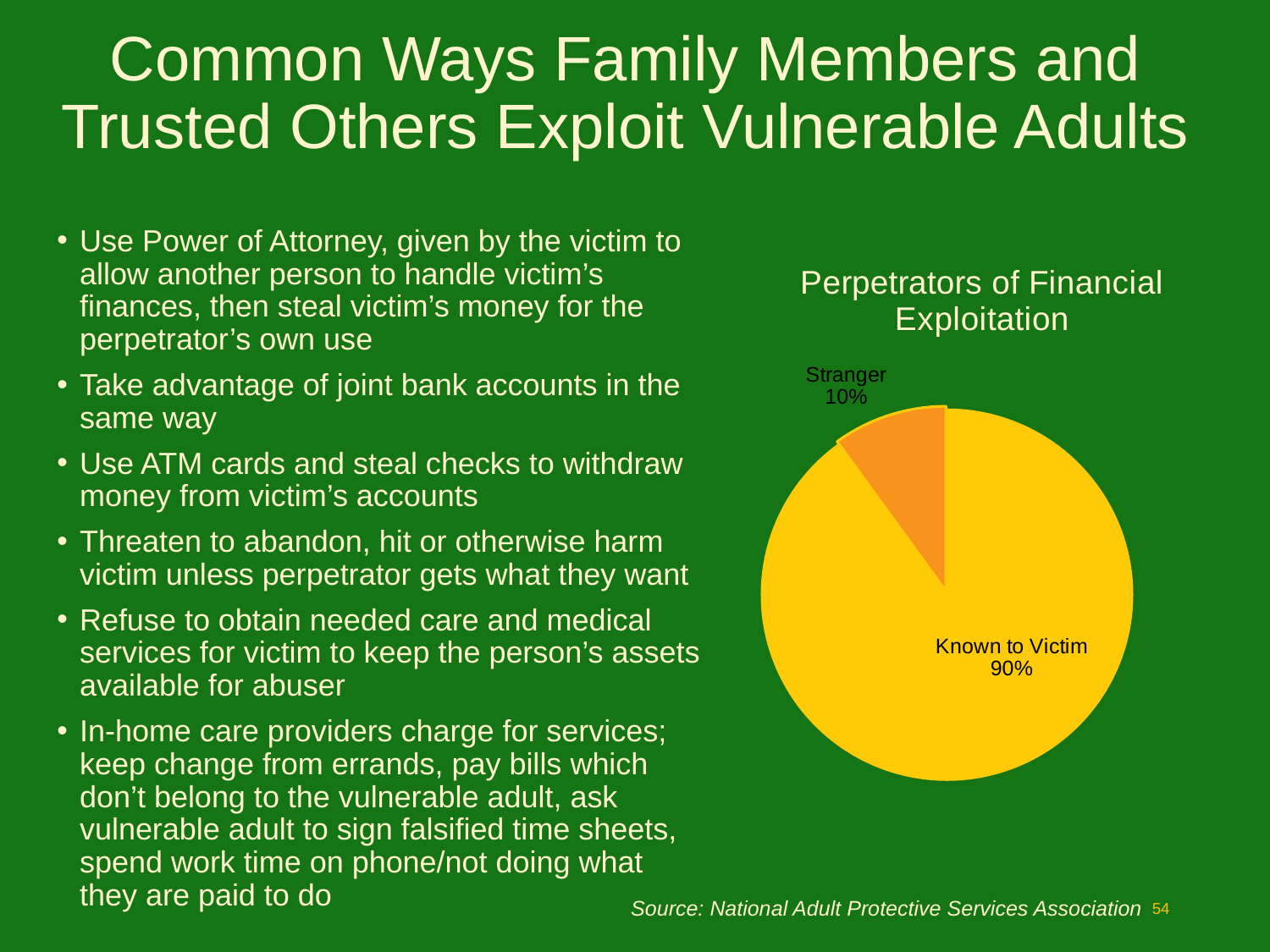

# Common Ways Family Members and Trusted Others Exploit Vulnerable Adults
Use Power of Attorney, given by the victim to allow another person to handle victim’s  finances, then steal victim’s money for the perpetrator’s own use
Take advantage of joint bank accounts in the same way
Use ATM cards and steal checks to withdraw money from victim’s accounts
Threaten to abandon, hit or otherwise harm victim unless perpetrator gets what they want
Refuse to obtain needed care and medical services for victim to keep the person’s assets available for abuser
In-home care providers charge for services; keep change from errands, pay bills which don’t belong to the vulnerable adult, ask vulnerable adult to sign falsified time sheets, spend work time on phone/not doing what they are paid to do

### Chart:

| Category | Perpetrators of Financial Exploitation |
|---|---|
| Known to Victim | 90.0 |
| Stranger | 10.0 |
54
Source: National Adult Protective Services Association